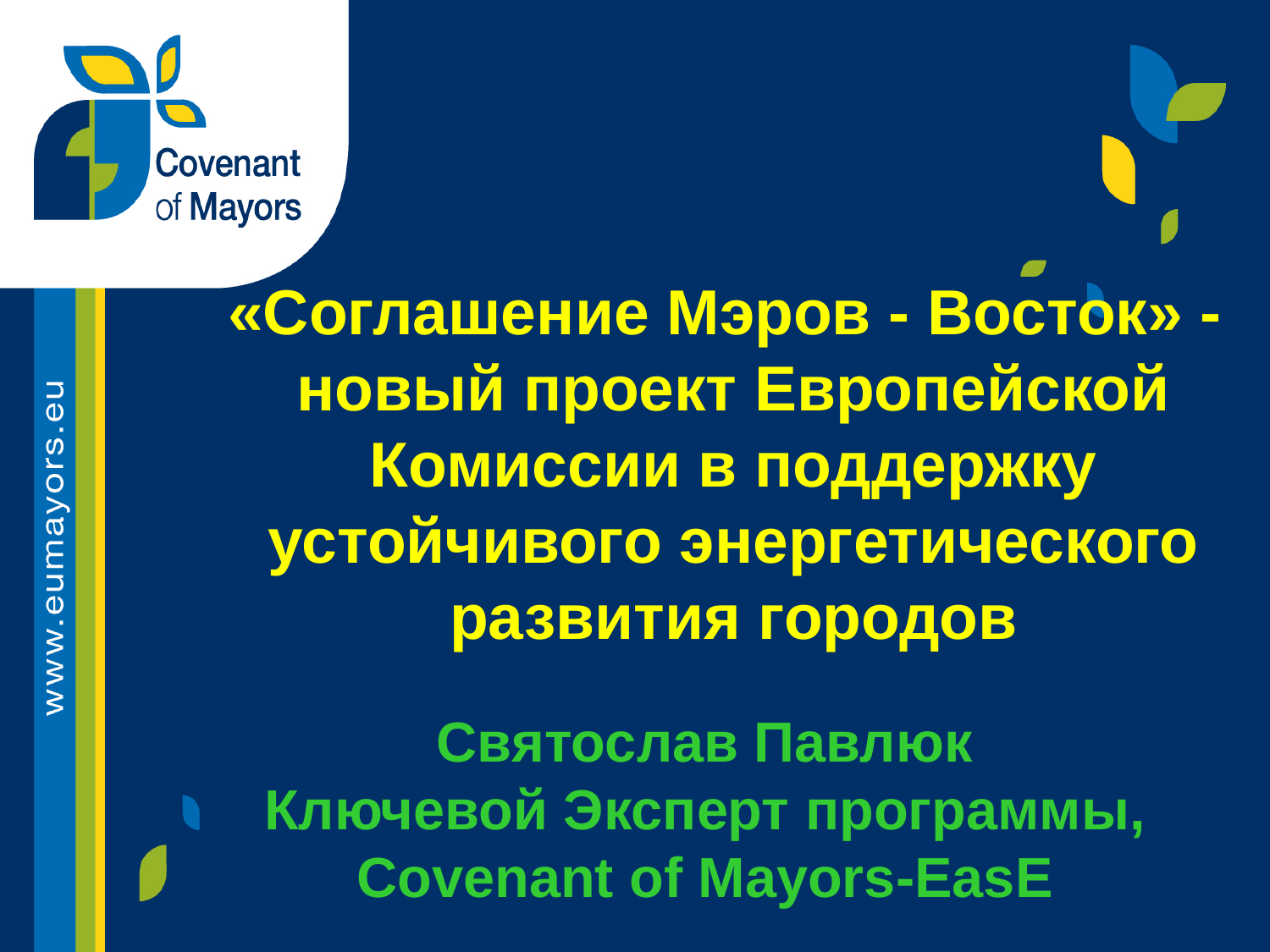

# «Соглашение Мэров - Восток» -  новый проект Европейской Комиссии в поддержку устойчивого энергетического развития городов
Святослав Павлюк
Ключевой Эксперт программы, Covenant of Mayors-EasЕ